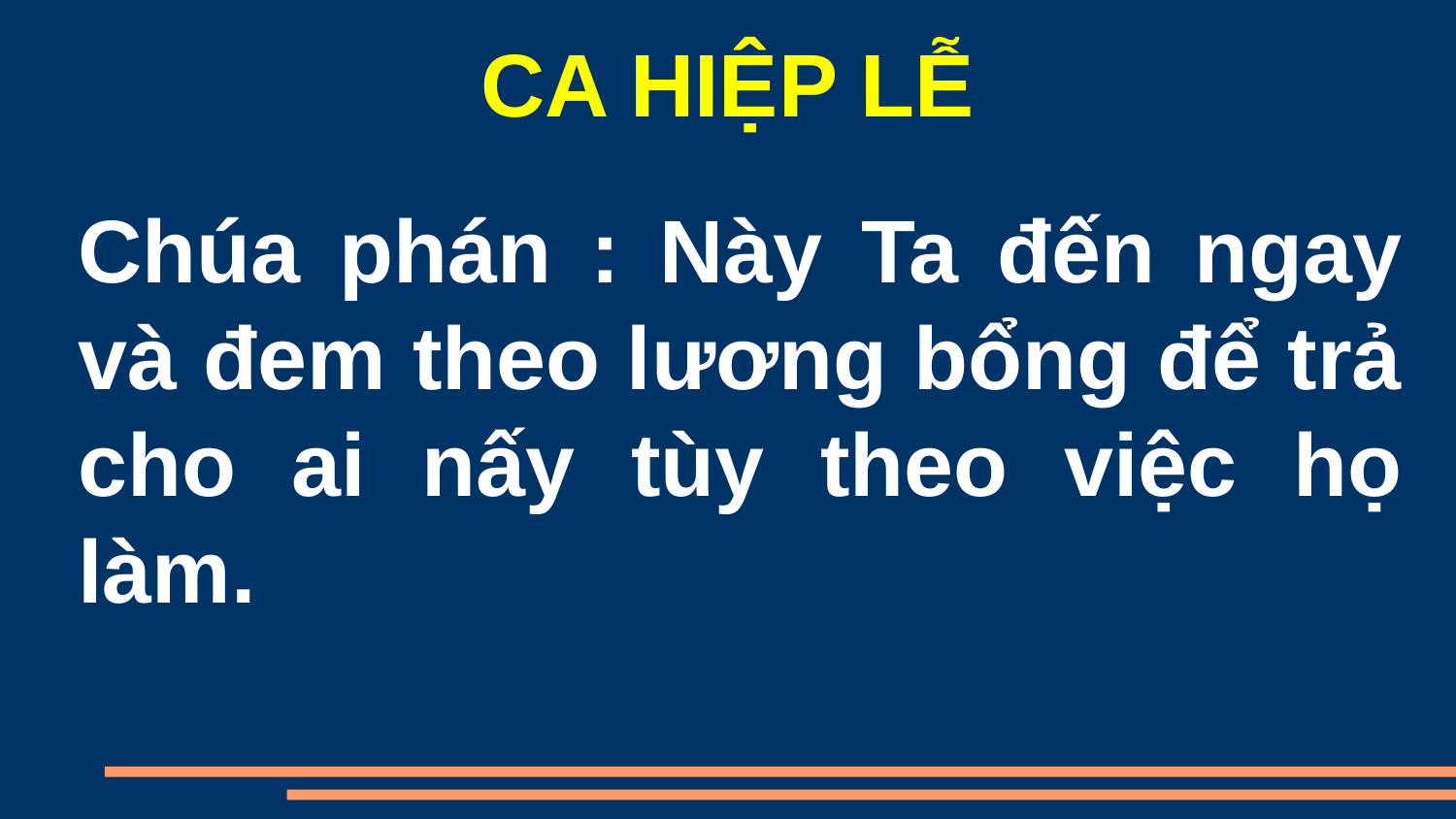

CA HIỆP LỄ
Chúa phán : Này Ta đến ngay và đem theo lương bổng để trả cho ai nấy tùy theo việc họ làm.